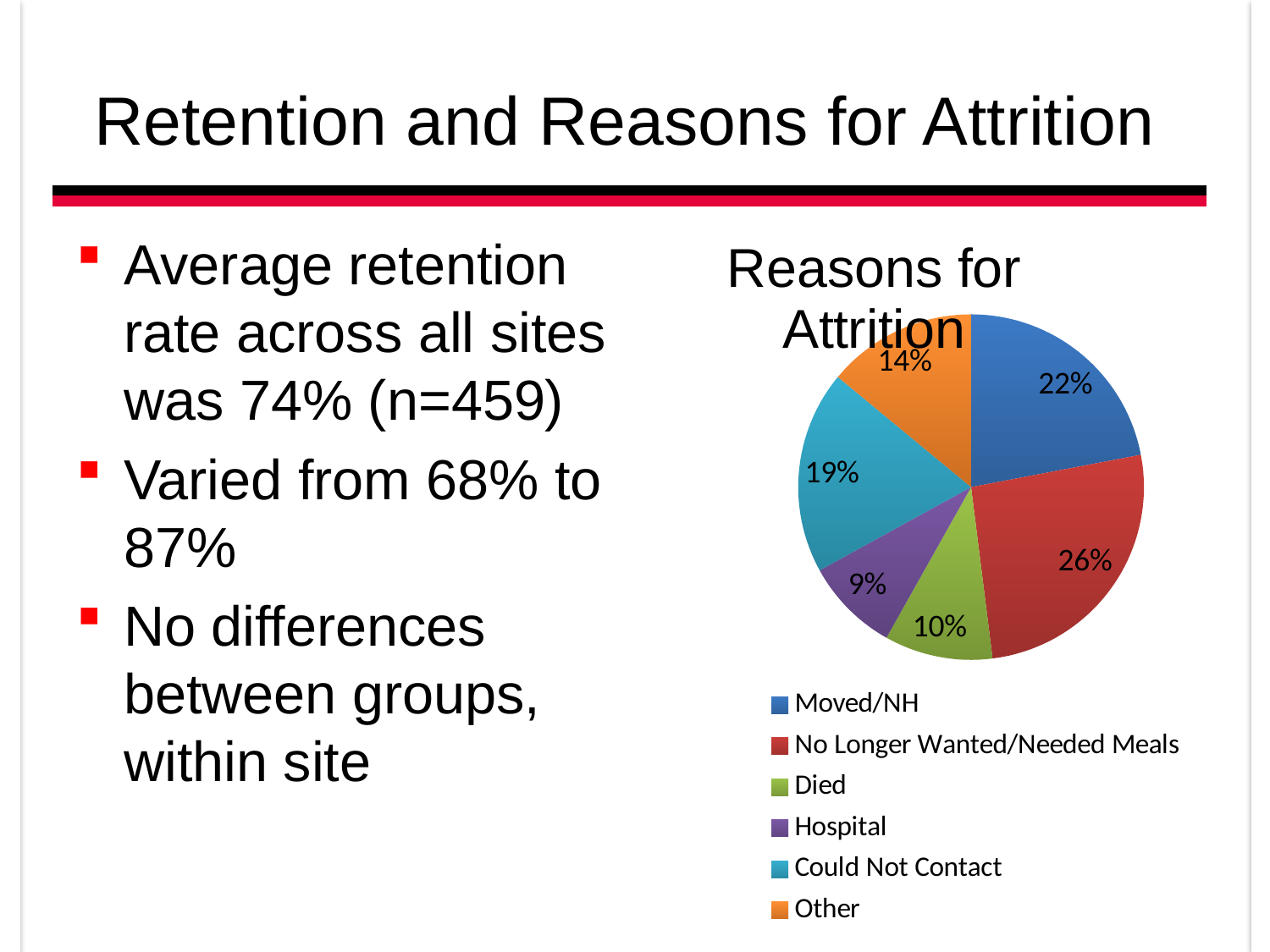

# Retention and Reasons for Attrition
Average retention rate across all sites was 74% (n=459)
Varied from 68% to 87%
No differences between groups, within site

### Chart: Reasons for Attrition

| Category |  |
|---|---|
| Moved/NH | 0.22 |
| No Longer Wanted/Needed Meals | 0.26 |
| Died | 0.1013 |
| Hospital | 0.0886 |
| Could Not Contact | 0.1899 |
| Other | 0.14 |